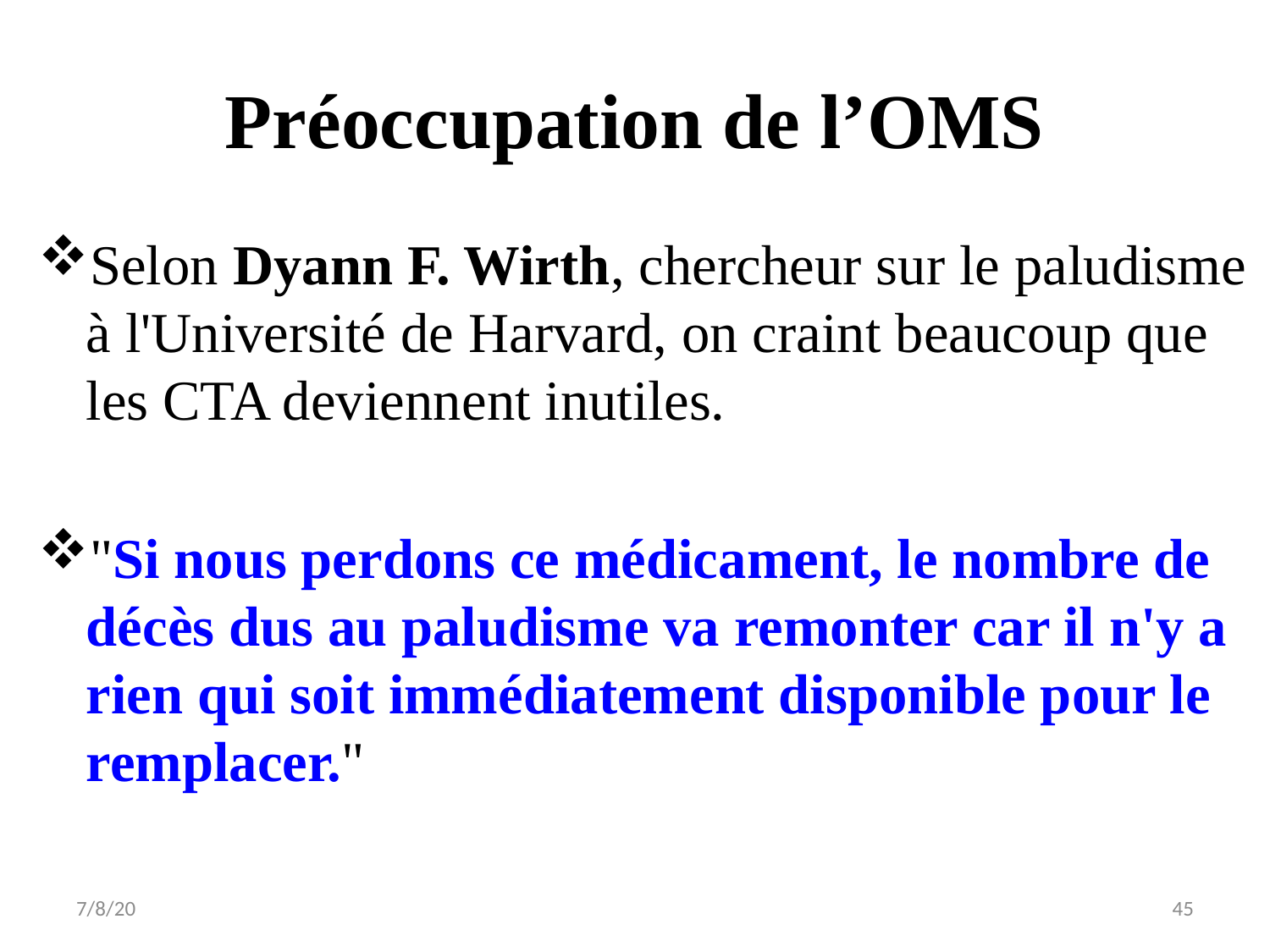

# Préoccupation de l’OMS
Selon Dyann F. Wirth, chercheur sur le paludisme à l'Université de Harvard, on craint beaucoup que les CTA deviennent inutiles.

"Si nous perdons ce médicament, le nombre de décès dus au paludisme va remonter car il n'y a rien qui soit immédiatement disponible pour le remplacer."

7/8/20
45